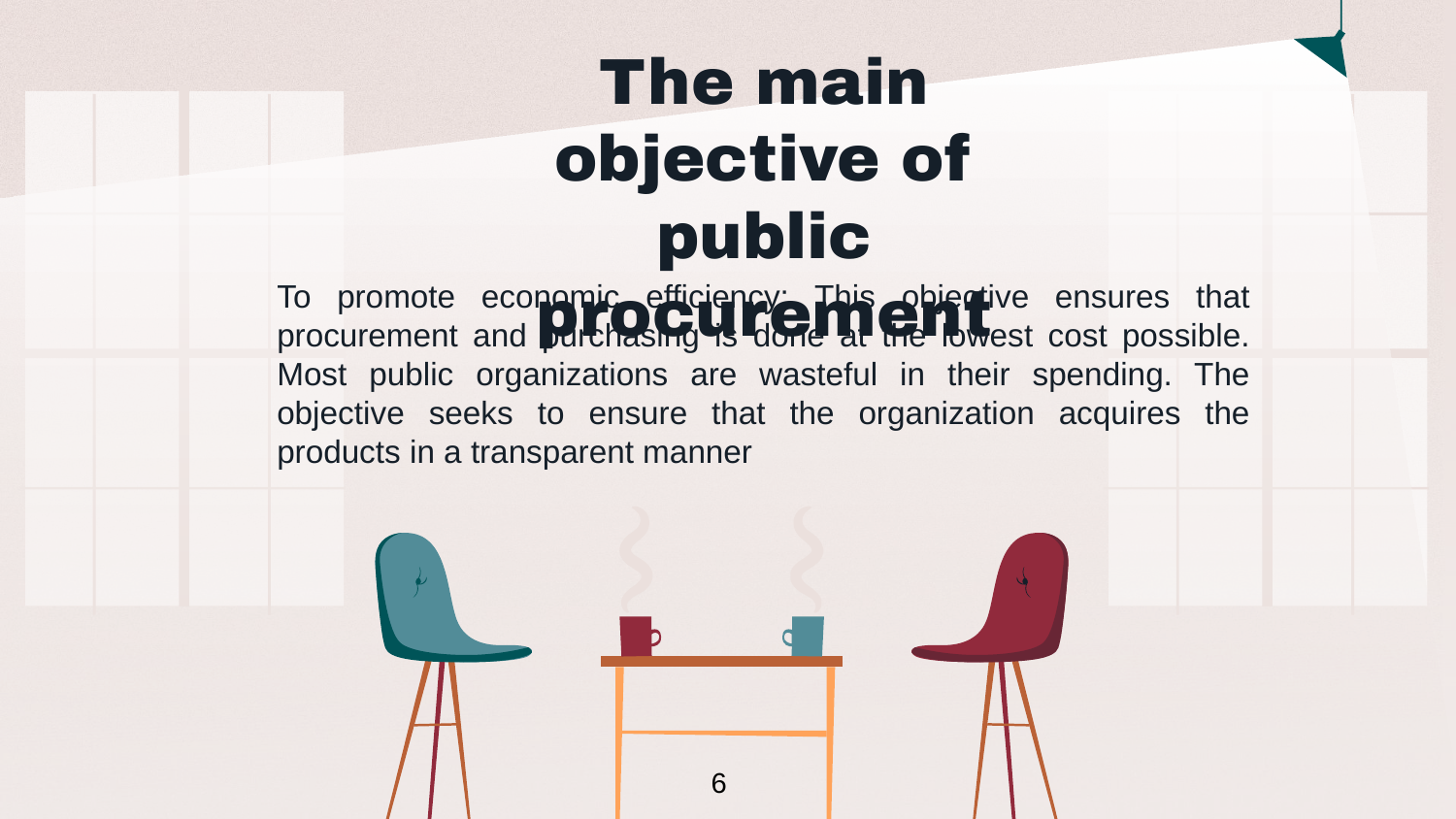

# The main objective of public procurement

To promote economic efficiency: This objective ensures that procurement and purchasing is done at the lowest cost possible. Most public organizations are wasteful in their spending. The objective seeks to ensure that the organization acquires the products in a transparent manner

6